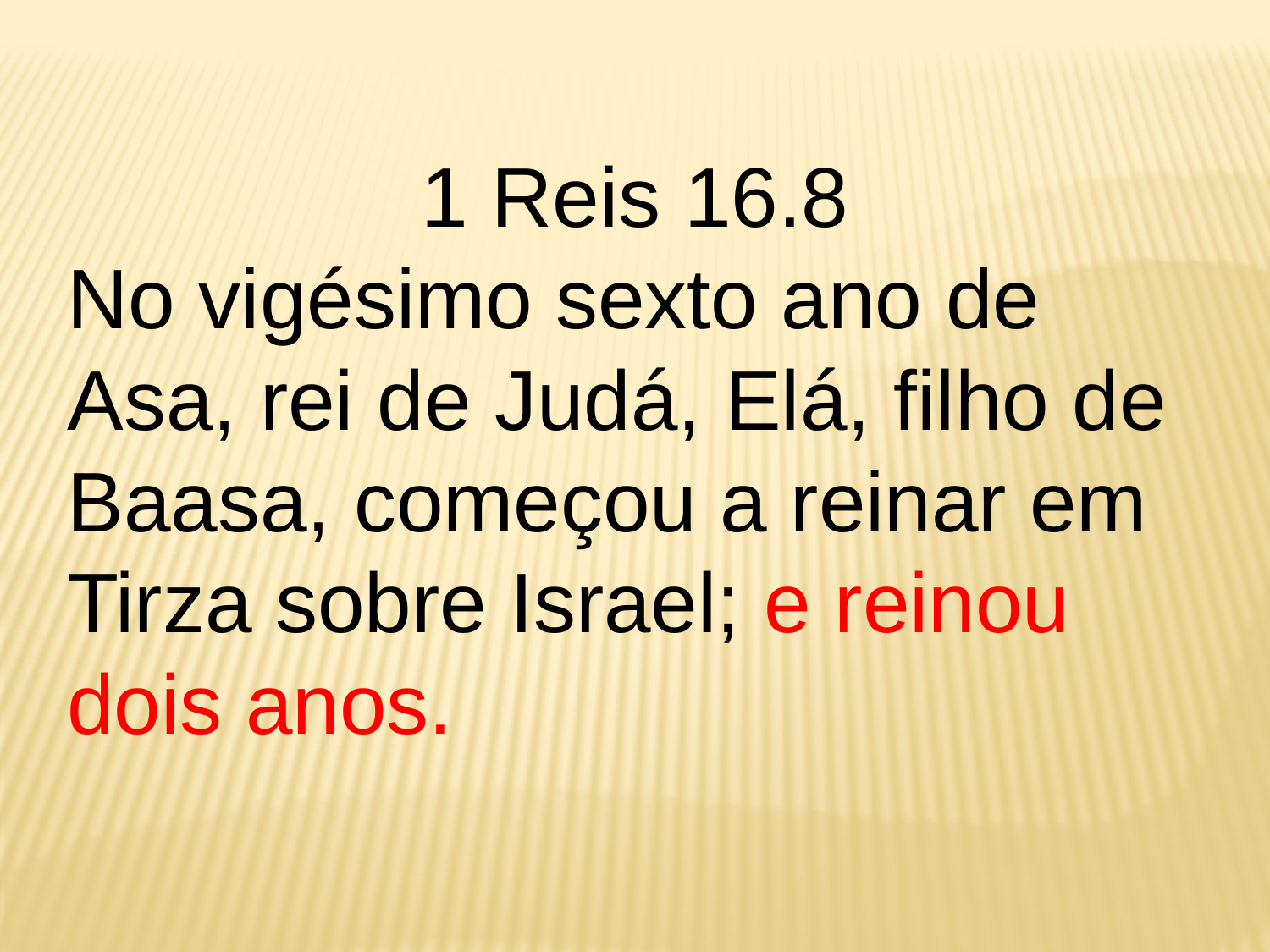

1 Reis 16.8
No vigésimo sexto ano de Asa, rei de Judá, Elá, filho de Baasa, começou a reinar em Tirza sobre Israel; e reinou dois anos.